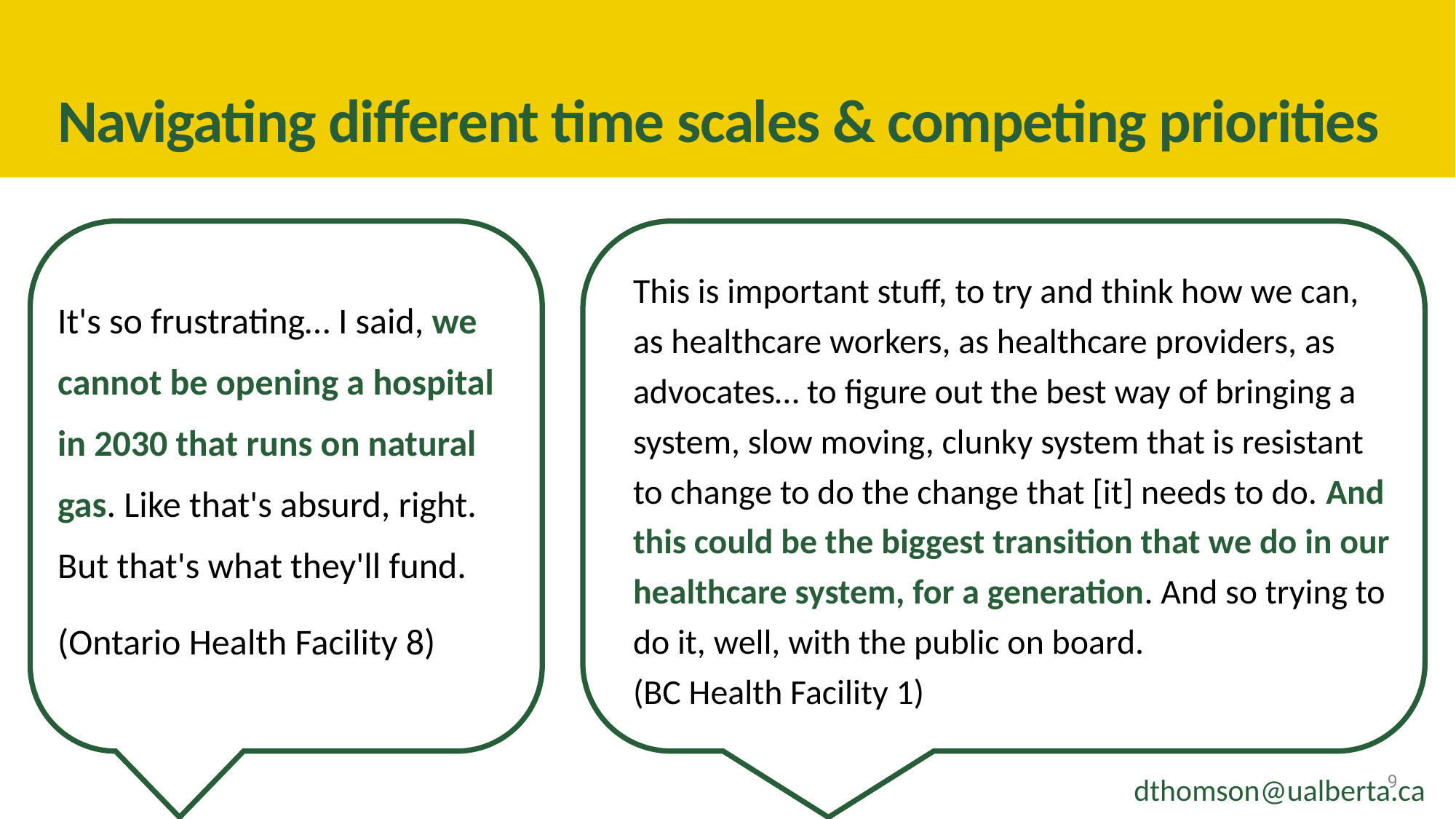

# Navigating different time scales & competing priorities

This is important stuff, to try and think how we can, as healthcare workers, as healthcare providers, as advocates… to figure out the best way of bringing a system, slow moving, clunky system that is resistant to change to do the change that [it] needs to do. And this could be the biggest transition that we do in our healthcare system, for a generation. And so trying to do it, well, with the public on board.
(BC Health Facility 1)

It's so frustrating… I said, we cannot be opening a hospital in 2030 that runs on natural gas. Like that's absurd, right. But that's what they'll fund.
(Ontario Health Facility 8)
9
dthomson@ualberta.ca